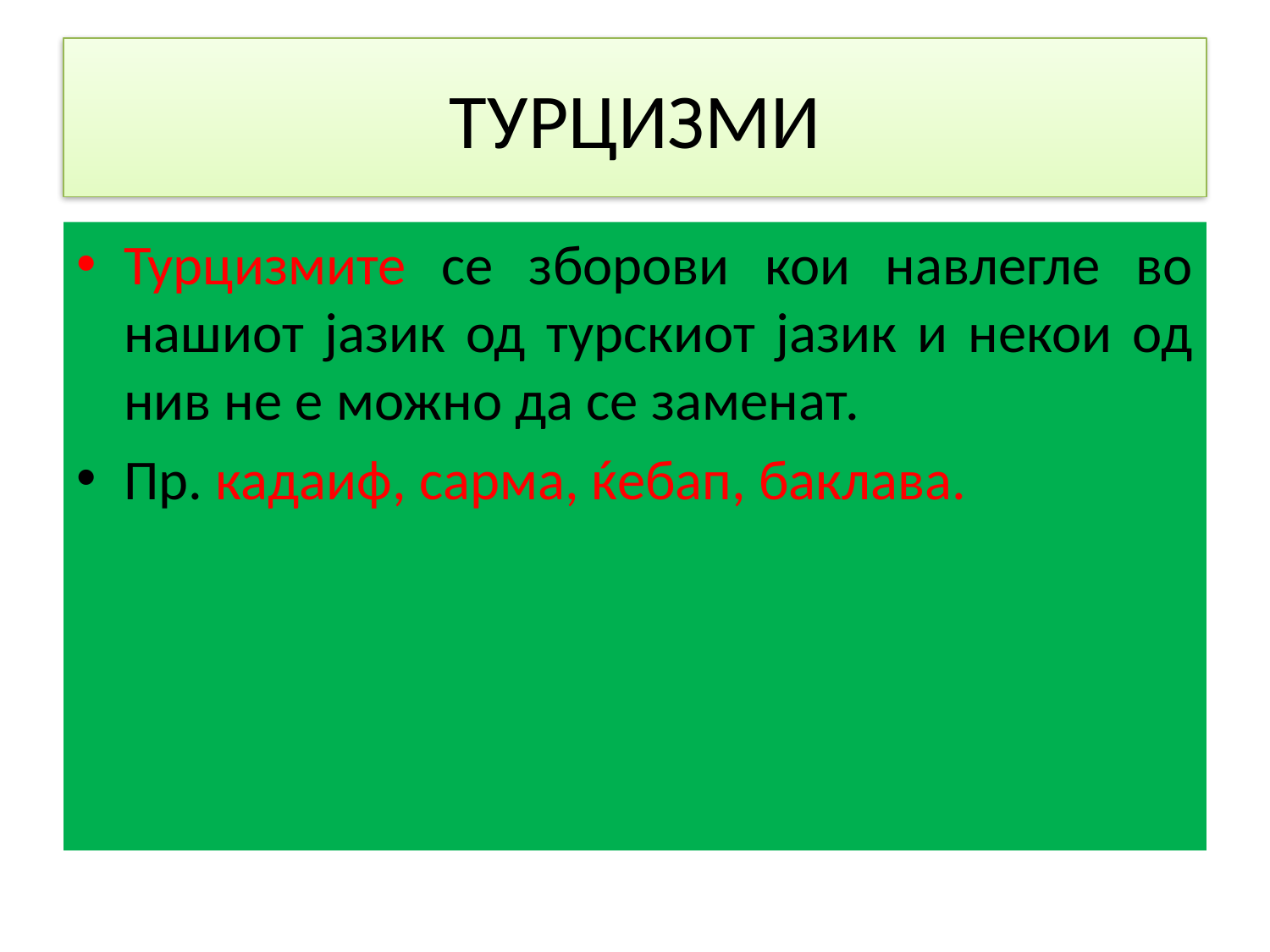

# ТУРЦИЗМИ
Турцизмите се зборови кои навлегле во нашиот јазик од турскиот јазик и некои од нив не е можно да се заменат.
Пр. кадаиф, сарма, ќебап, баклава.